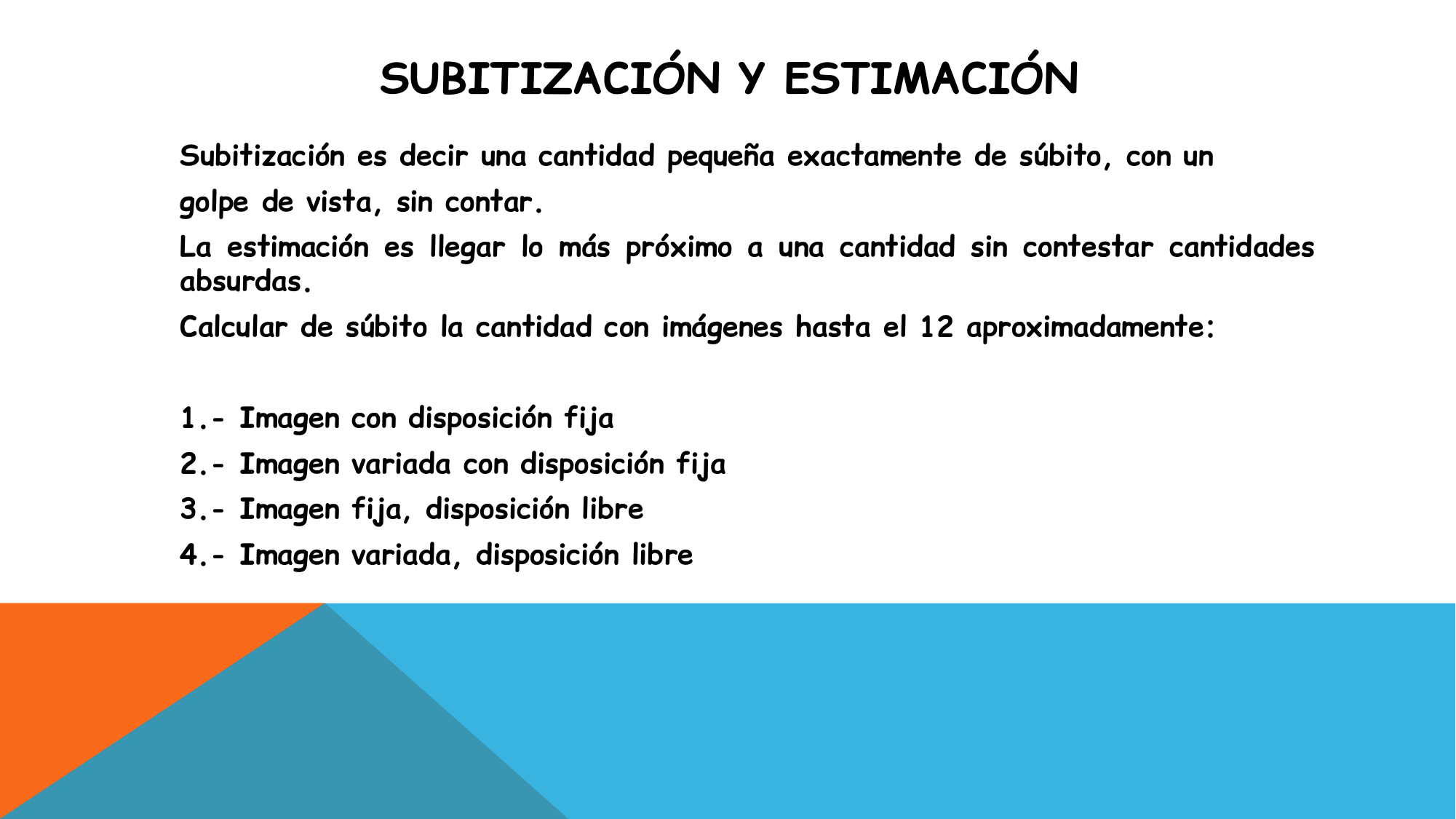

# SUBITIZACIÓN Y ESTIMACIÓN
	Subitización es decir una cantidad pequeña exactamente de súbito, con un
	golpe de vista, sin contar.
	La estimación es llegar lo más próximo a una cantidad sin contestar cantidades absurdas.
	Calcular de súbito la cantidad con imágenes hasta el 12 aproximadamente:

	1.- Imagen con disposición fija
	2.- Imagen variada con disposición fija
	3.- Imagen fija, disposición libre
	4.- Imagen variada, disposición libre